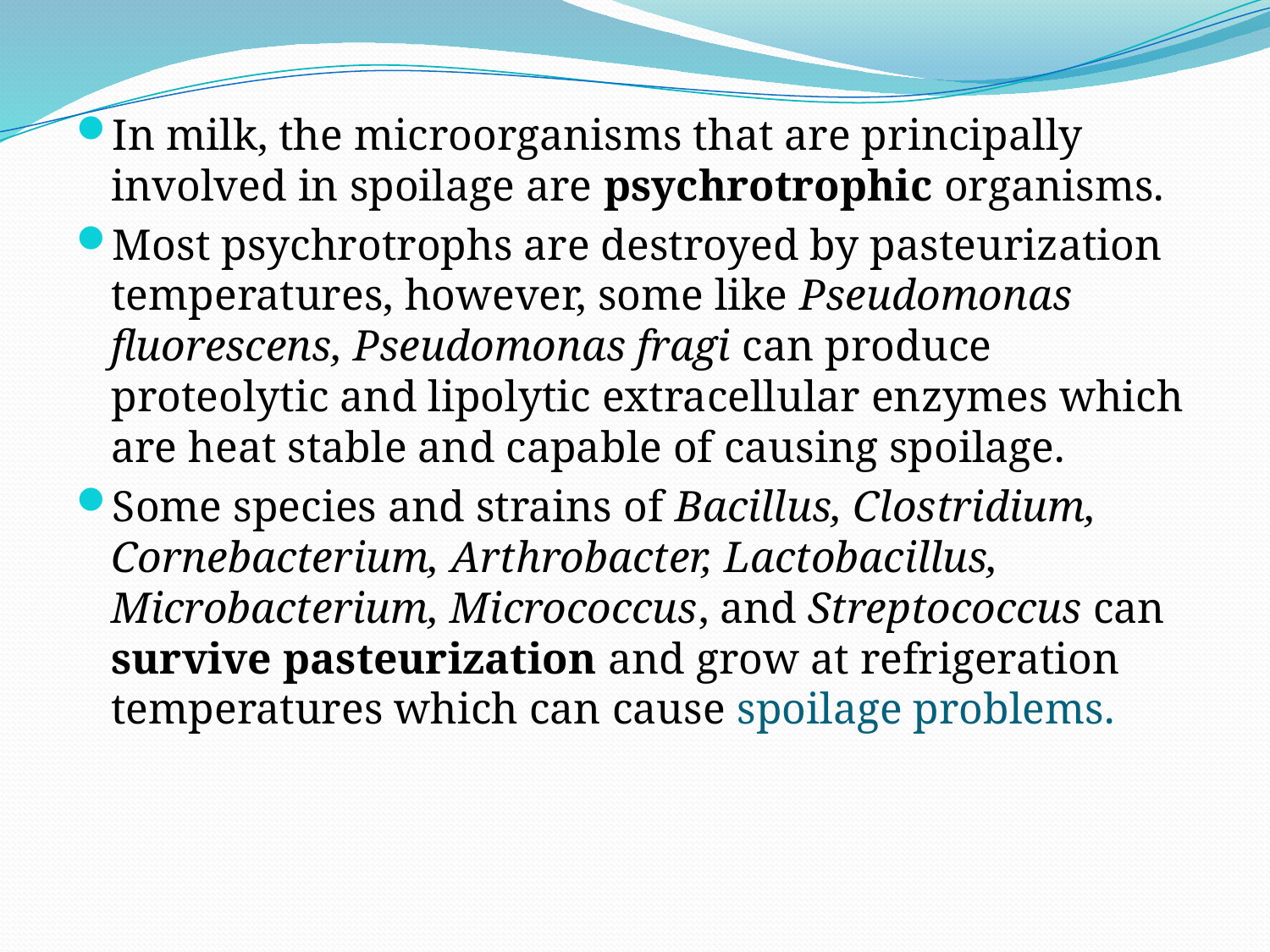

In milk, the microorganisms that are principally involved in spoilage are psychrotrophic organisms.
Most psychrotrophs are destroyed by pasteurization temperatures, however, some like Pseudomonas fluorescens, Pseudomonas fragi can produce proteolytic and lipolytic extracellular enzymes which are heat stable and capable of causing spoilage.
Some species and strains of Bacillus, Clostridium, Cornebacterium, Arthrobacter, Lactobacillus, Microbacterium, Micrococcus, and Streptococcus can survive pasteurization and grow at refrigeration temperatures which can cause spoilage problems.